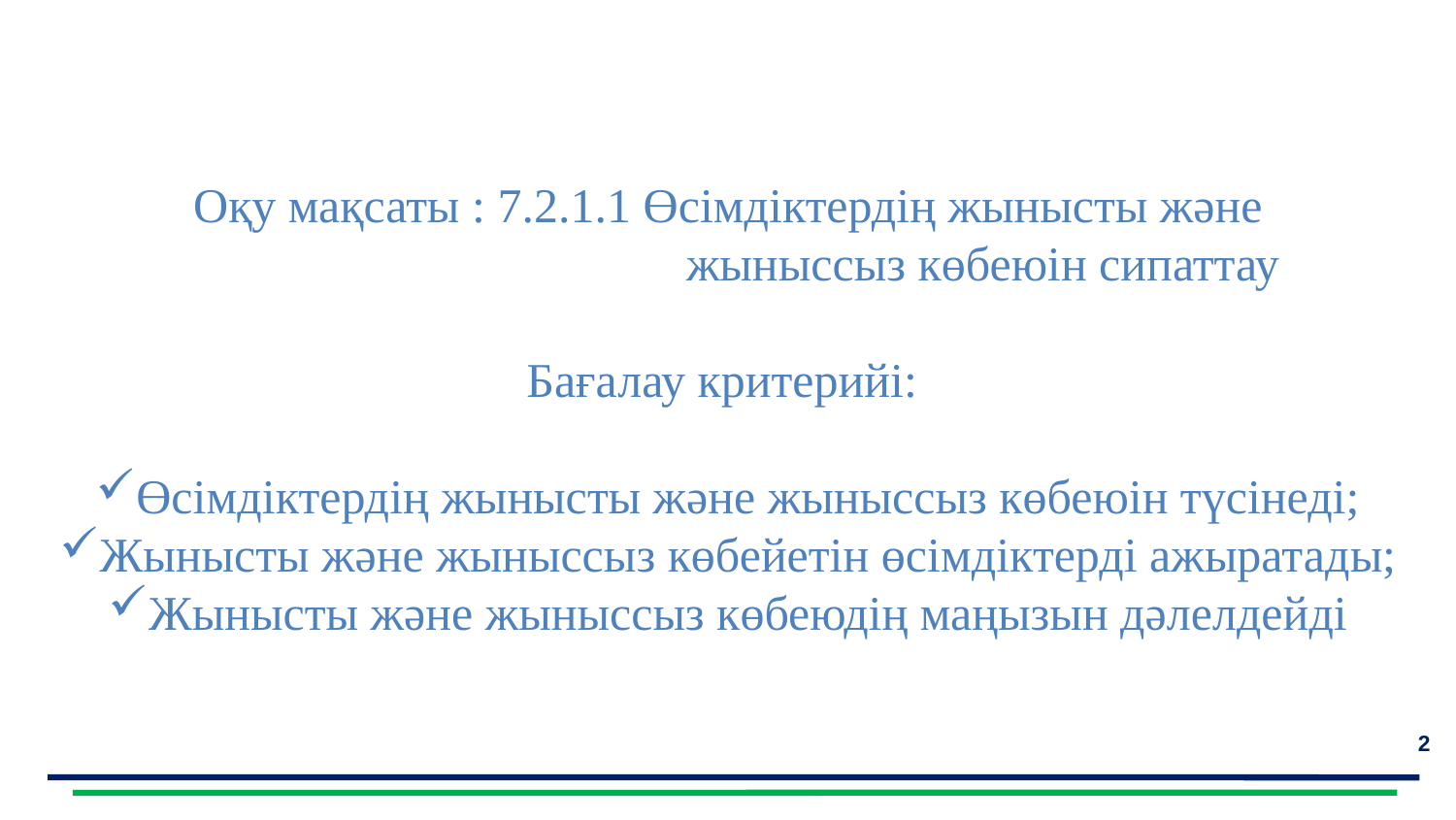

Оқу мақсаты : 7.2.1.1 Өсімдіктердің жынысты және
                                          жыныссыз көбеюін сипаттау

Бағалау критерийі:

Өсімдіктердің жынысты және жыныссыз көбеюін түсінеді;
Жынысты және жыныссыз көбейетін өсімдіктерді ажыратады;
Жынысты және жыныссыз көбеюдің маңызын дәлелдейді

2